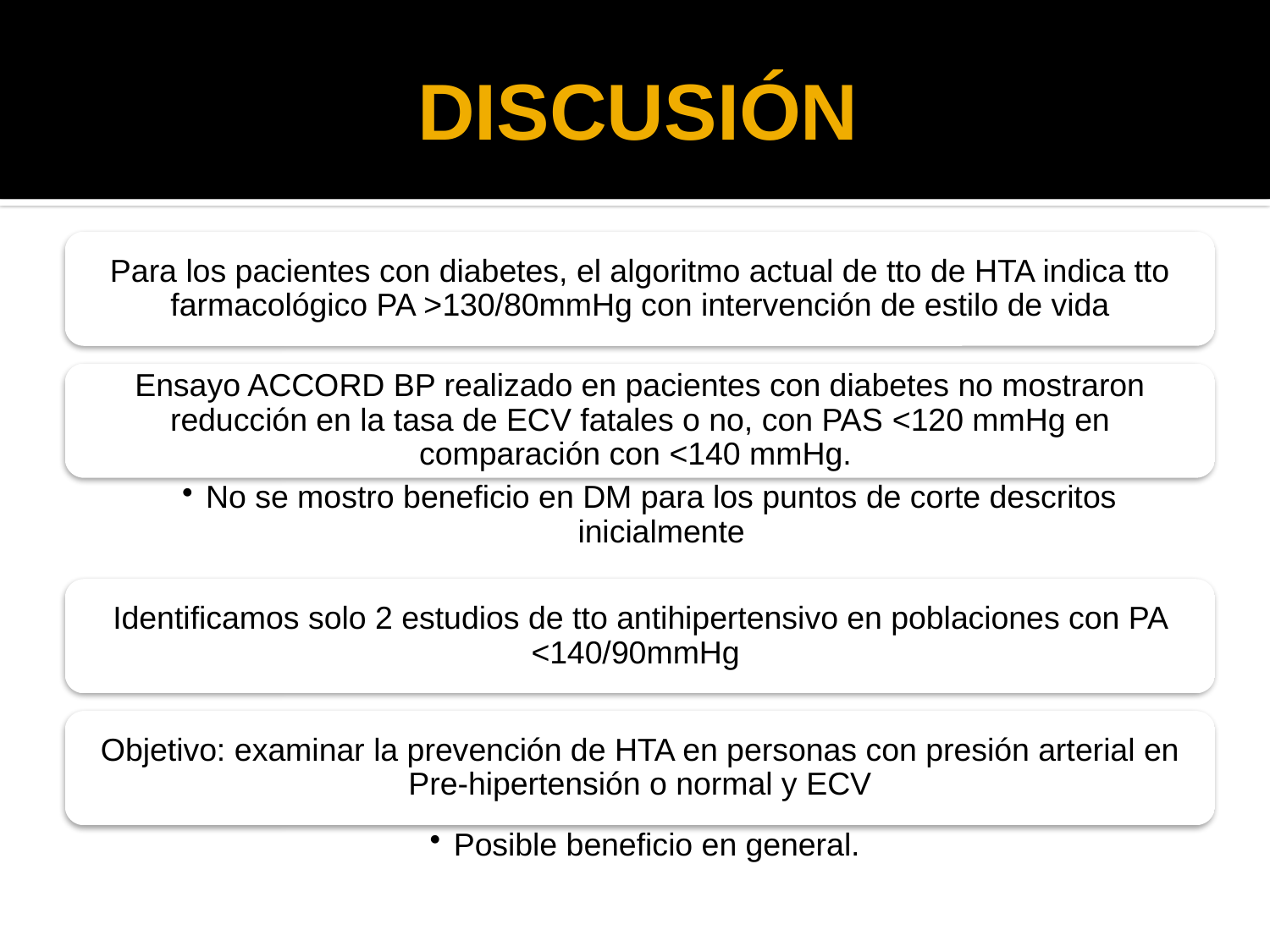

# DISCUSIÓN
Para los pacientes con diabetes, el algoritmo actual de tto de HTA indica tto farmacológico PA >130/80mmHg con intervención de estilo de vida
Ensayo ACCORD BP realizado en pacientes con diabetes no mostraron reducción en la tasa de ECV fatales o no, con PAS <120 mmHg en comparación con <140 mmHg.
No se mostro beneficio en DM para los puntos de corte descritos inicialmente
Identificamos solo 2 estudios de tto antihipertensivo en poblaciones con PA <140/90mmHg
Objetivo: examinar la prevención de HTA en personas con presión arterial en Pre-hipertensión o normal y ECV
Posible beneficio en general.